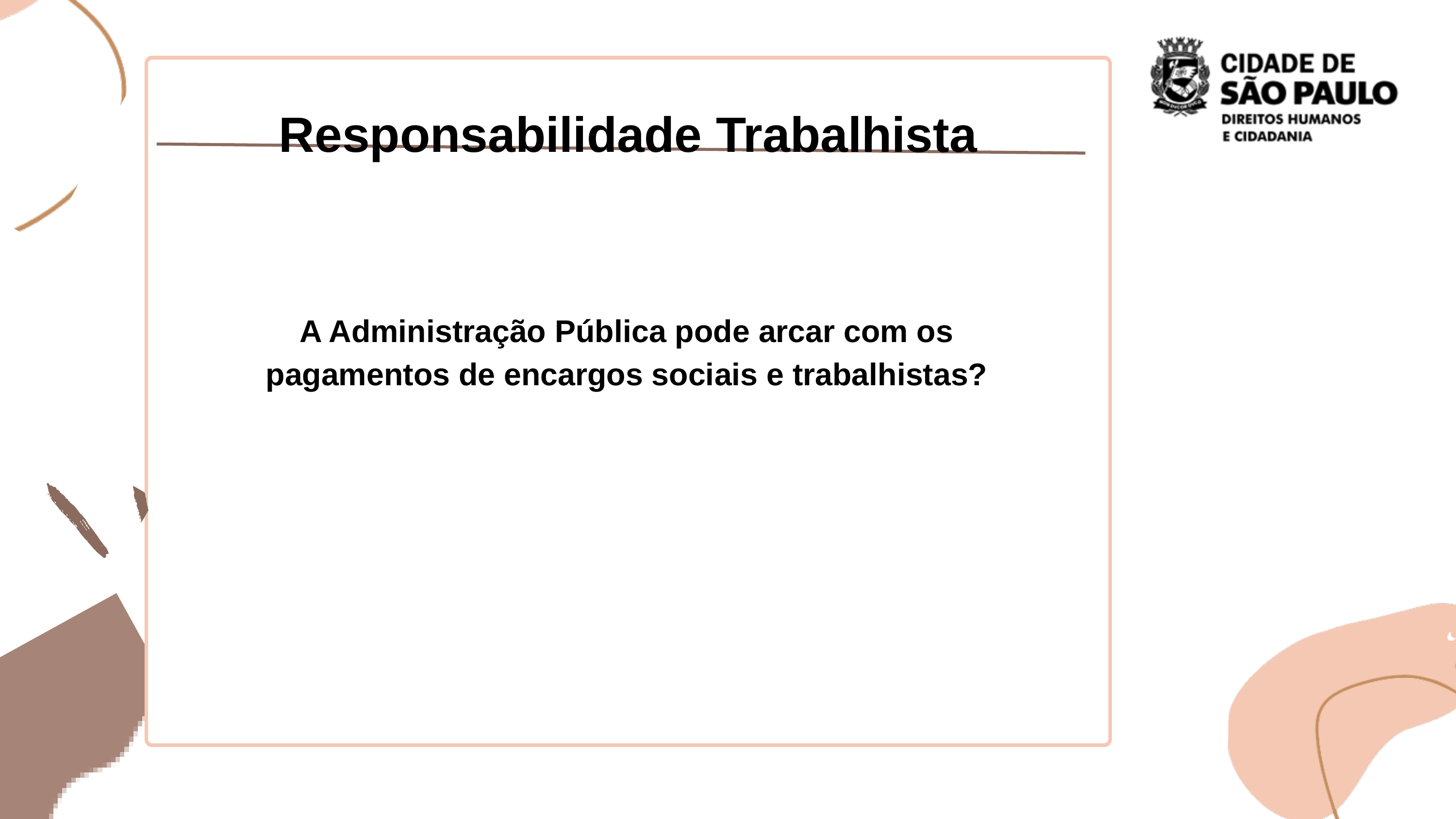

Responsabilidade Trabalhista
A Administração Pública pode arcar com os pagamentos de encargos sociais e trabalhistas?